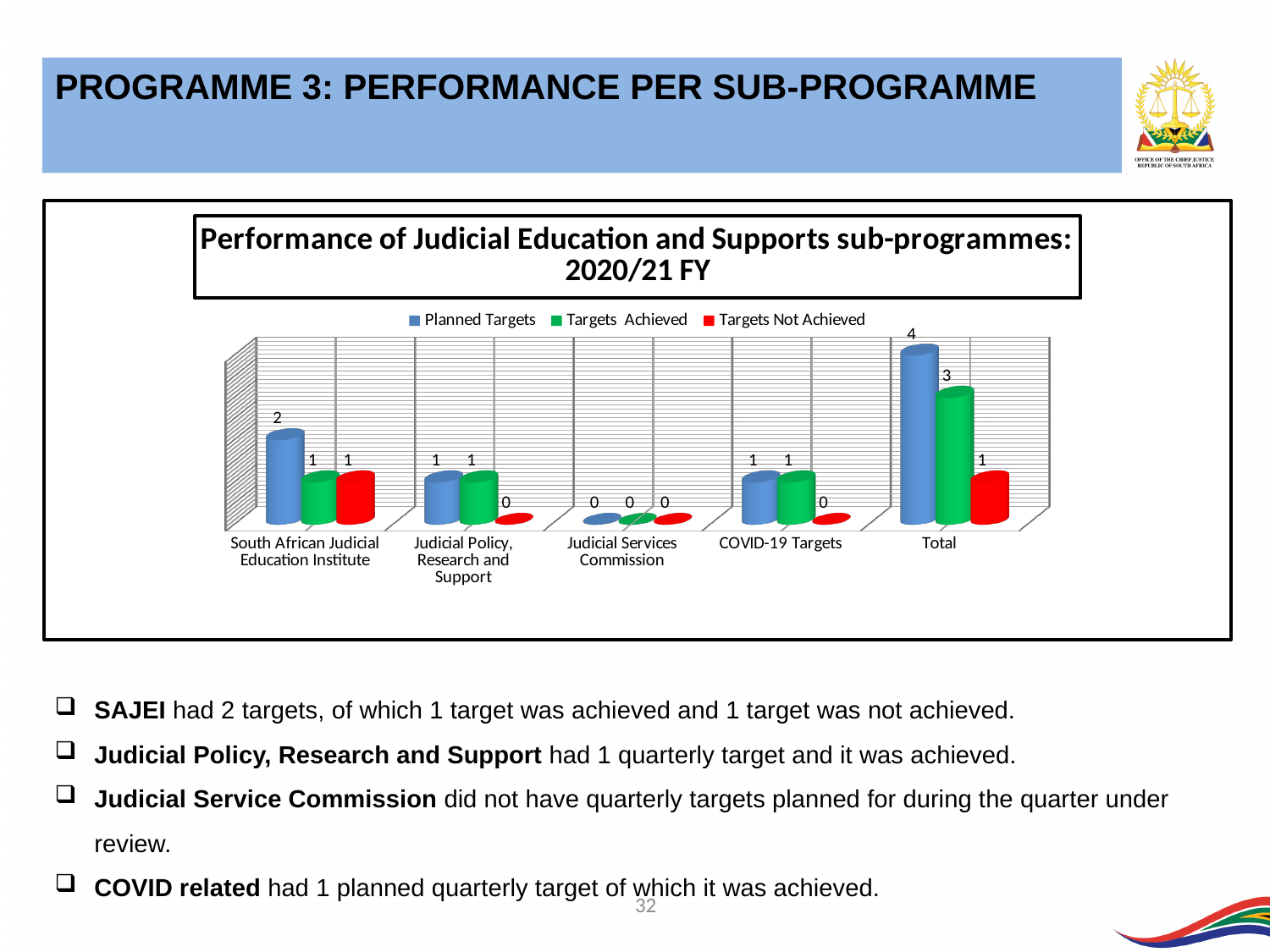

PROGRAMME 3: PERFORMANCE PER SUB-PROGRAMME

[unsupported chart]

SAJEI had 2 targets, of which 1 target was achieved and 1 target was not achieved.
Judicial Policy, Research and Support had 1 quarterly target and it was achieved.
Judicial Service Commission did not have quarterly targets planned for during the quarter under review.
COVID related had 1 planned quarterly target of which it was achieved.

32